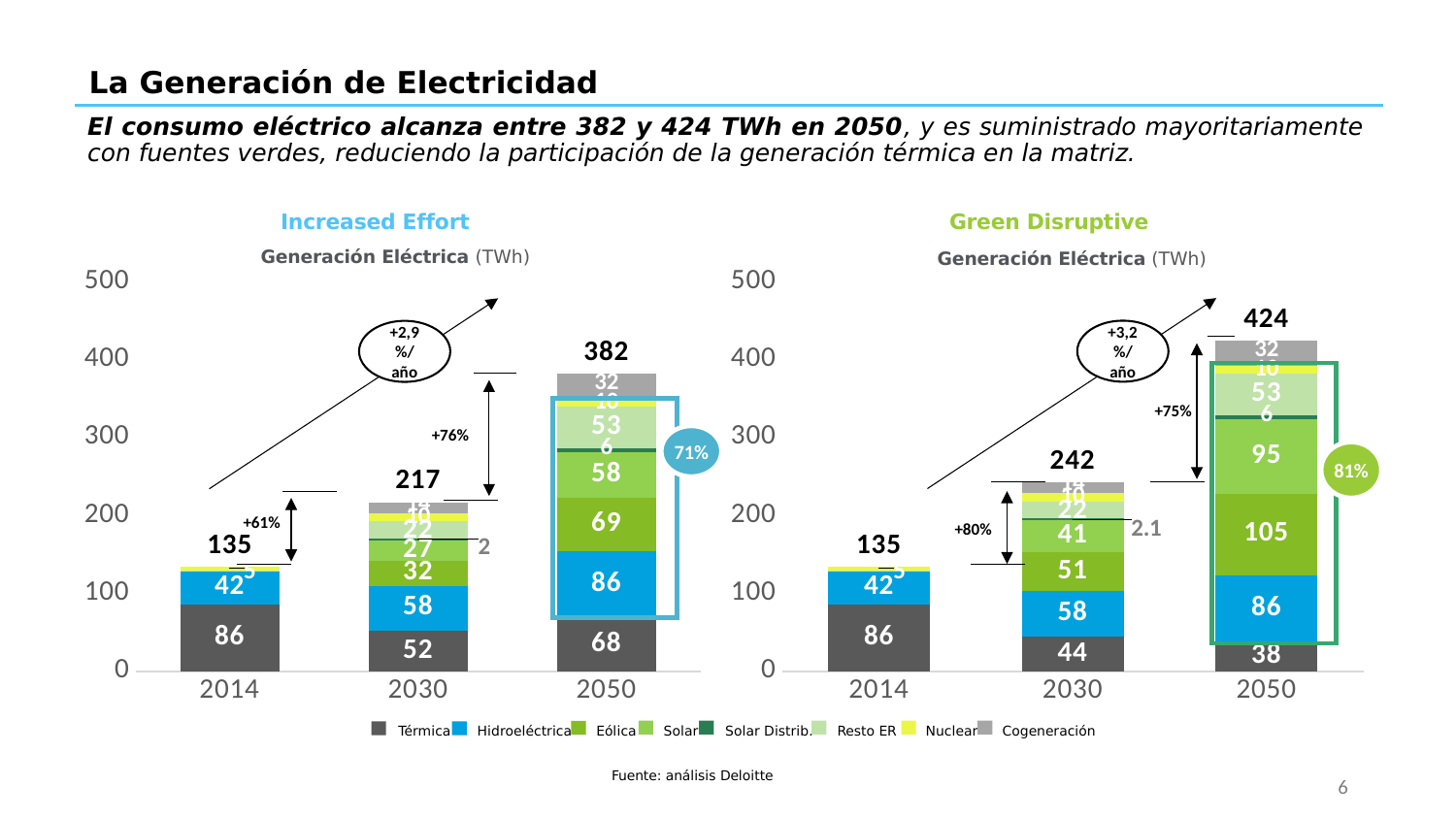

# La Generación de Electricidad
El consumo eléctrico alcanza entre 382 y 424 TWh en 2050, y es suministrado mayoritariamente con fuentes verdes, reduciendo la participación de la generación térmica en la matriz.
Green Disruptive
Increased Effort
Generación Eléctrica (TWh)
Generación Eléctrica (TWh)

### Chart

| Category | Térmica | Hidroeléctrica | Eólica | Solar | Solar Distrib. | Resto ER | Nuclear | Cogeneración | Total |
|---|---|---|---|---|---|---|---|---|---|
| 2014 | 86.10000000000001 | 42.1 | 0.7 | 0.0 | None | 0.2 | 5.4 | 0.0 | 134.5 |
| 2030 | 51.6 | 58.1 | 32.0 | 26.599999999999998 | 2.1 | 21.900000000000002 | 10.4 | 14.0 | 216.70000000000002 |
| 2050 | 67.9 | 85.9 | 68.8 | 58.0 | 6.0 | 52.6 | 10.4 | 32.2 | 381.8 |

### Chart

| Category | Térmica | Hidroeléctrica | Eólica | Solar | Solar Distrib. | Resto ER | Nuclear | Cogeneración | Total |
|---|---|---|---|---|---|---|---|---|---|
| 2014 | 86.10000000000001 | 42.1 | 0.7 | 0.0 | None | 0.2 | 5.4 | 0.0 | 134.5 |
| 2030 | 44.3 | 58.1 | 50.5 | 41.0 | 2.1 | 21.900000000000002 | 10.4 | 14.0 | 242.3 |
| 2050 | 37.6 | 85.9 | 104.6 | 94.9 | 6.0 | 52.6 | 10.4 | 32.2 | 424.2 |
+3,2%/año
+2,9%/año

+75%

+76%
71%
81%
+61%
+80%
Térmica
Hidroeléctrica
Eólica
Solar
Solar Distrib.
Resto ER
Nuclear
Cogeneración

6
Fuente: análisis Deloitte